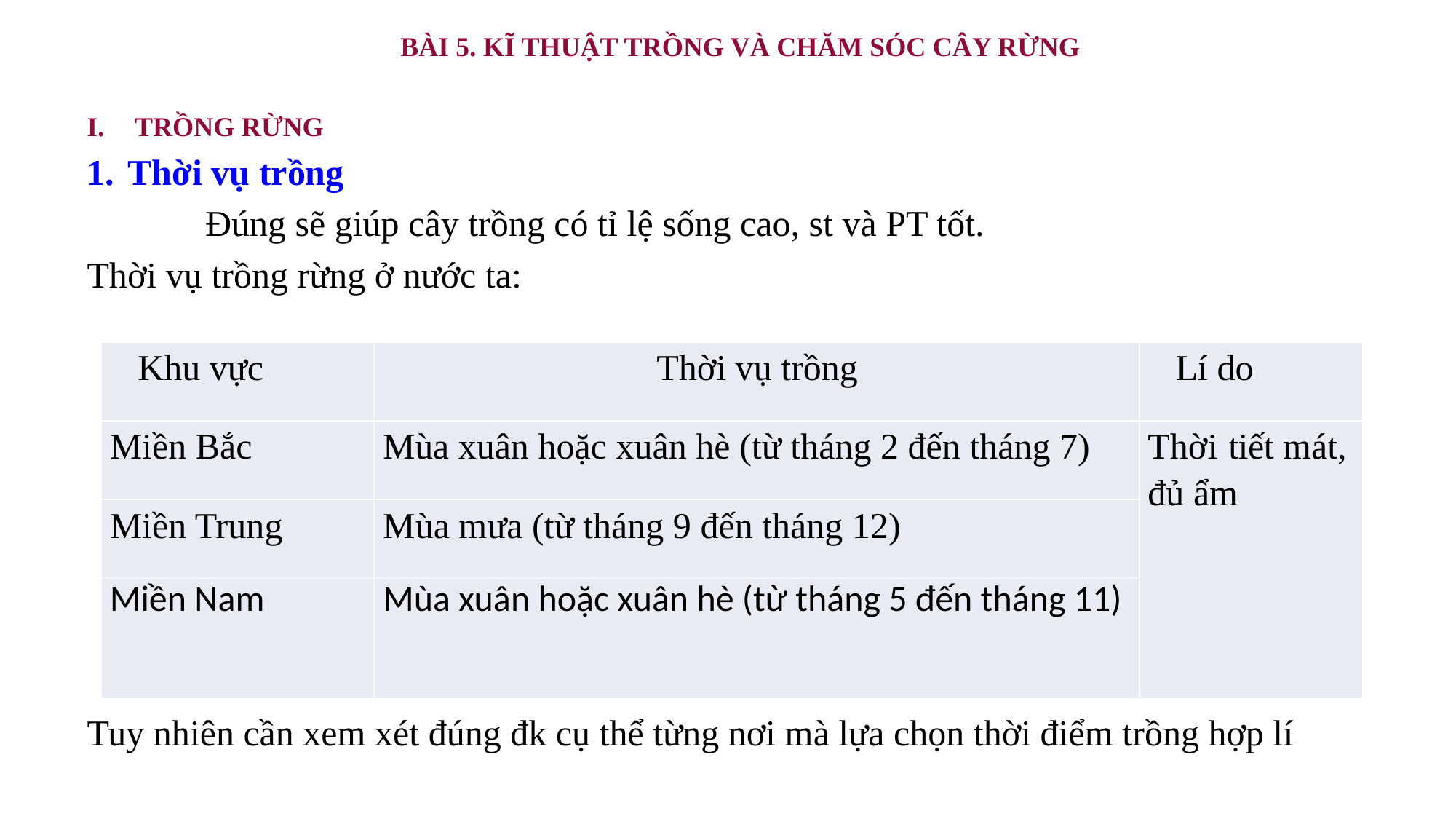

BÀI 5. KĨ THUẬT TRỒNG VÀ CHĂM SÓC CÂY RỪNG

TRỒNG RỪNG
Thời vụ trồng
             Đúng sẽ giúp cây trồng có tỉ lệ sống cao, st và PT tốt.
Thời vụ trồng rừng ở nước ta:

Tuy nhiên cần xem xét đúng đk cụ thể từng nơi mà lựa chọn thời điểm trồng hợp lí

| Khu vực | Thời vụ trồng | Lí do |
| --- | --- | --- |
| Miền Bắc | Mùa xuân hoặc xuân hè (từ tháng 2 đến tháng 7) | Thời tiết mát, đủ ẩm |
| Miền Trung | Mùa mưa (từ tháng 9 đến tháng 12) |  |
| Miền Nam | Mùa xuân hoặc xuân hè (từ tháng 5 đến tháng 11) |  |